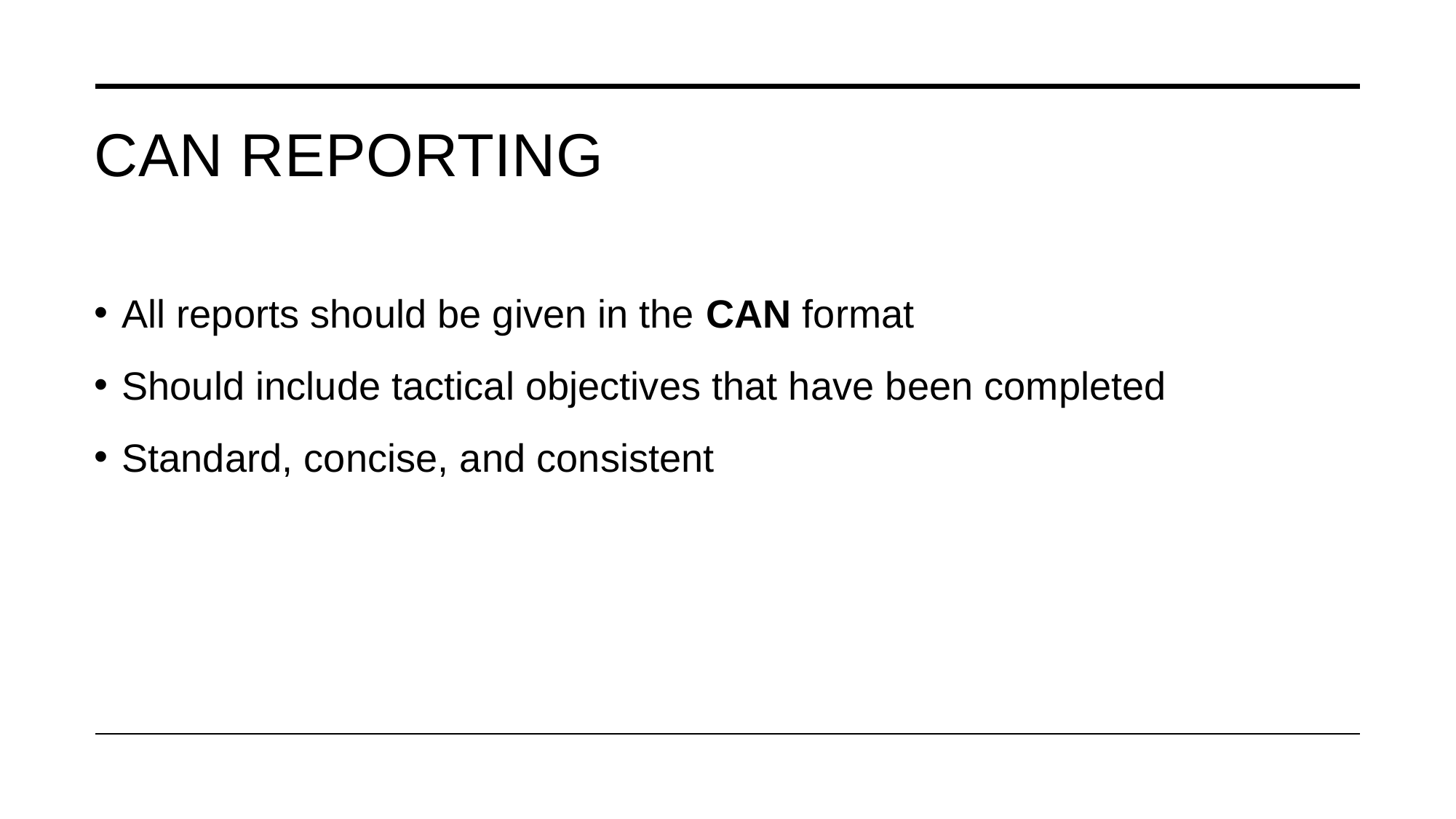

# Can reporting
All reports should be given in the CAN format
Should include tactical objectives that have been completed
Standard, concise, and consistent